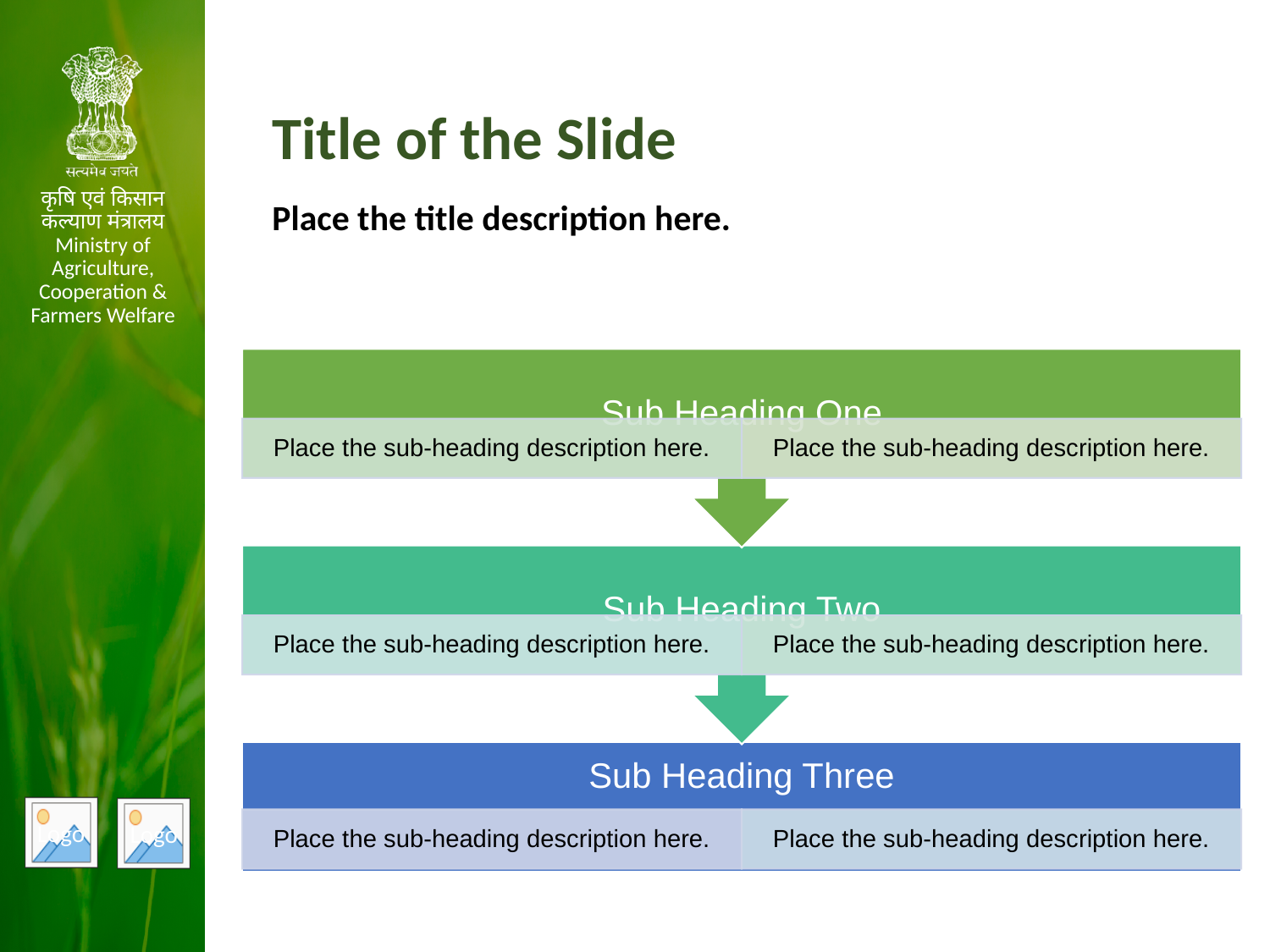

Title of the Slide
कृषि एवं किसान कल्याण मंत्रालय
Ministry of Agriculture, Cooperation & Farmers Welfare

Place the title description here.
Sub Heading Three
Place the sub-heading description here.
Place the sub-heading description here.
Sub Heading Two
Place the sub-heading description here.
Place the sub-heading description here.
Sub Heading One
Place the sub-heading description here.
Place the sub-heading description here.